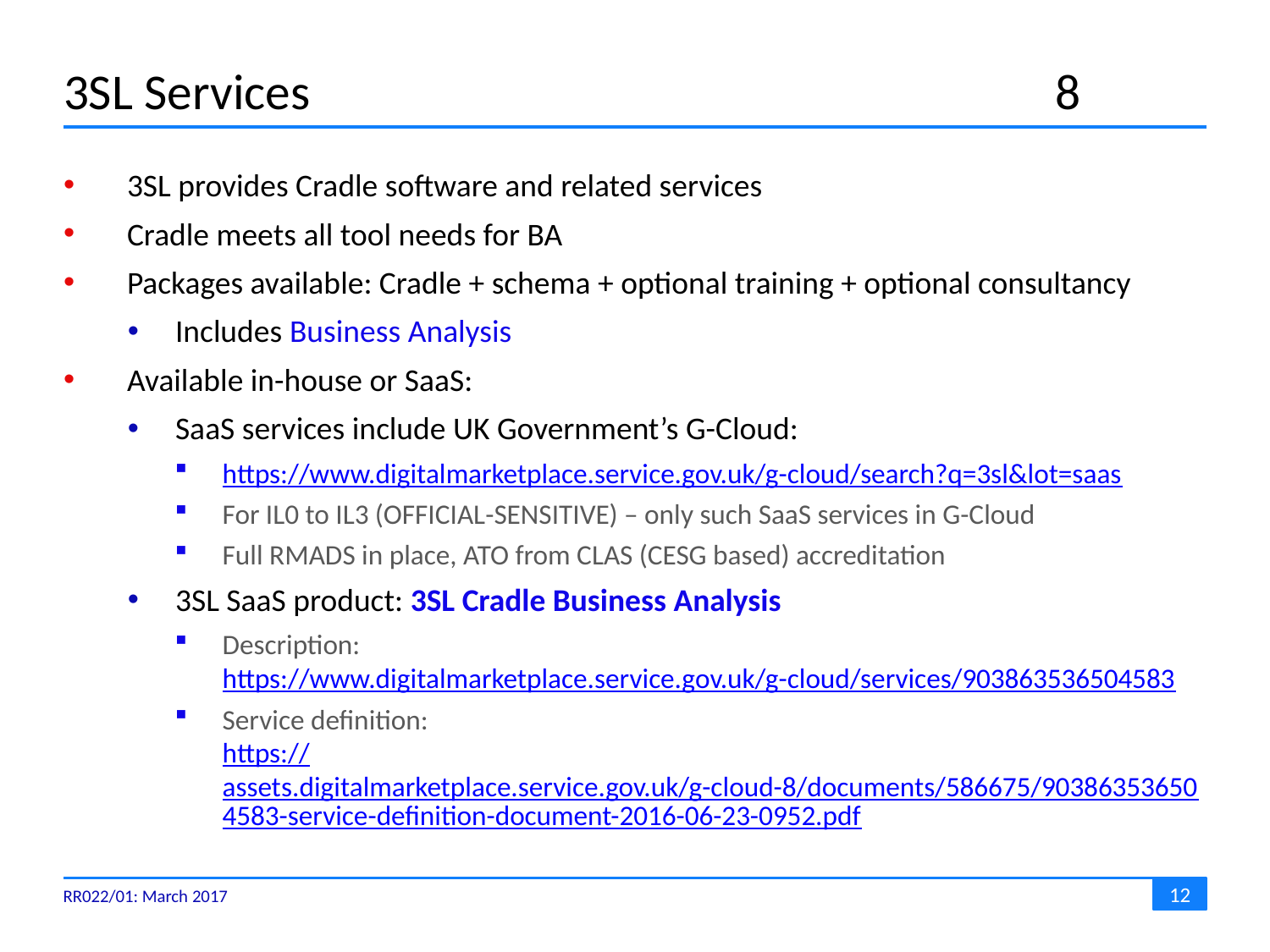

# 3SL Services	8
3SL provides Cradle software and related services
Cradle meets all tool needs for BA
Packages available: Cradle + schema + optional training + optional consultancy
Includes Business Analysis
Available in-house or SaaS:
SaaS services include UK Government’s G-Cloud:
https://www.digitalmarketplace.service.gov.uk/g-cloud/search?q=3sl&lot=saas
For IL0 to IL3 (OFFICIAL-SENSITIVE) – only such SaaS services in G-Cloud
Full RMADS in place, ATO from CLAS (CESG based) accreditation
3SL SaaS product: 3SL Cradle Business Analysis
Description:
https://www.digitalmarketplace.service.gov.uk/g-cloud/services/903863536504583
Service definition:
https://assets.digitalmarketplace.service.gov.uk/g-cloud-8/documents/586675/903863536504583-service-definition-document-2016-06-23-0952.pdf